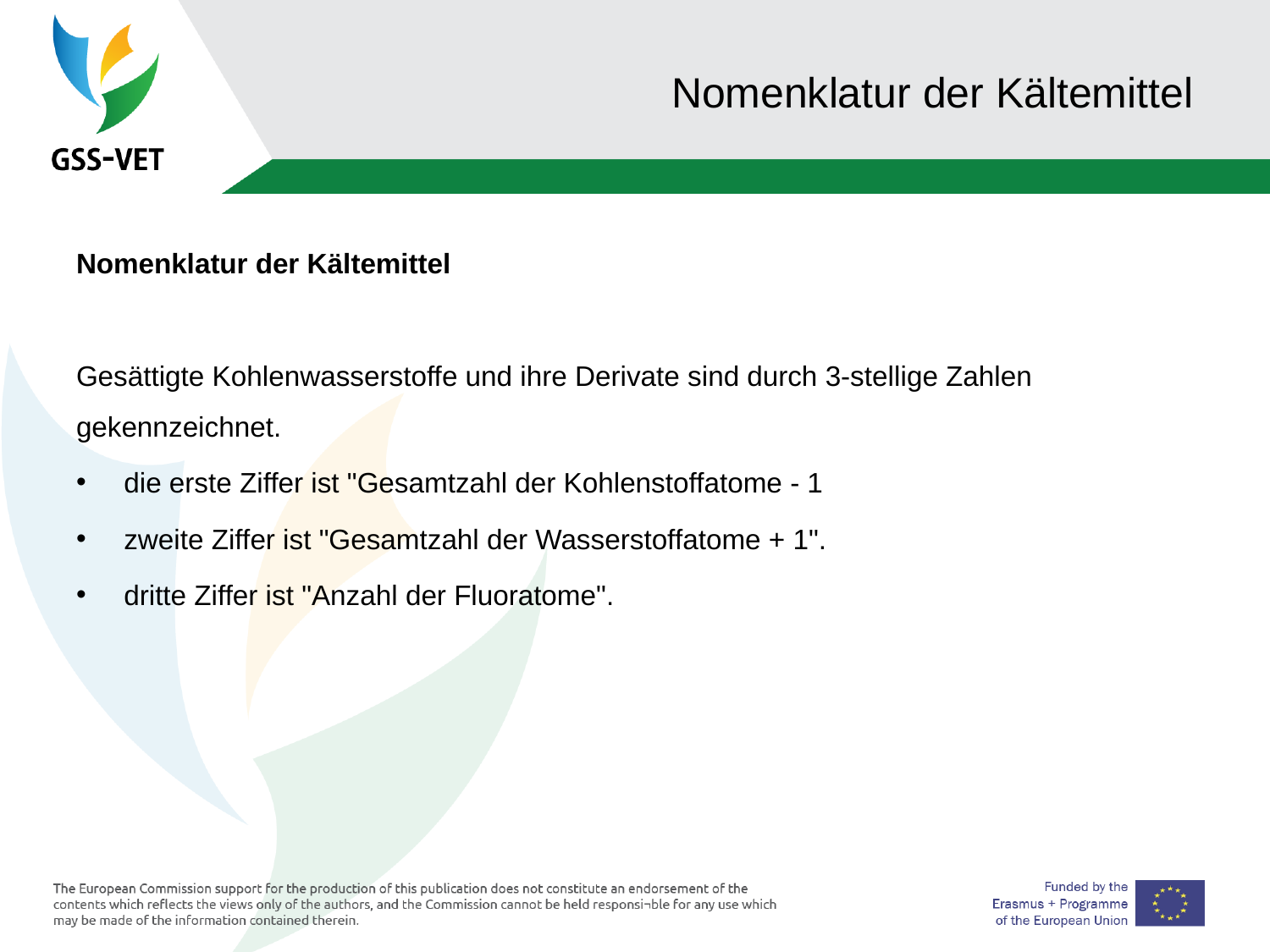

# Nomenklatur der Kältemittel
Nomenklatur der Kältemittel

Gesättigte Kohlenwasserstoffe und ihre Derivate sind durch 3-stellige Zahlen gekennzeichnet.
die erste Ziffer ist "Gesamtzahl der Kohlenstoffatome - 1
zweite Ziffer ist "Gesamtzahl der Wasserstoffatome + 1".
dritte Ziffer ist "Anzahl der Fluoratome".